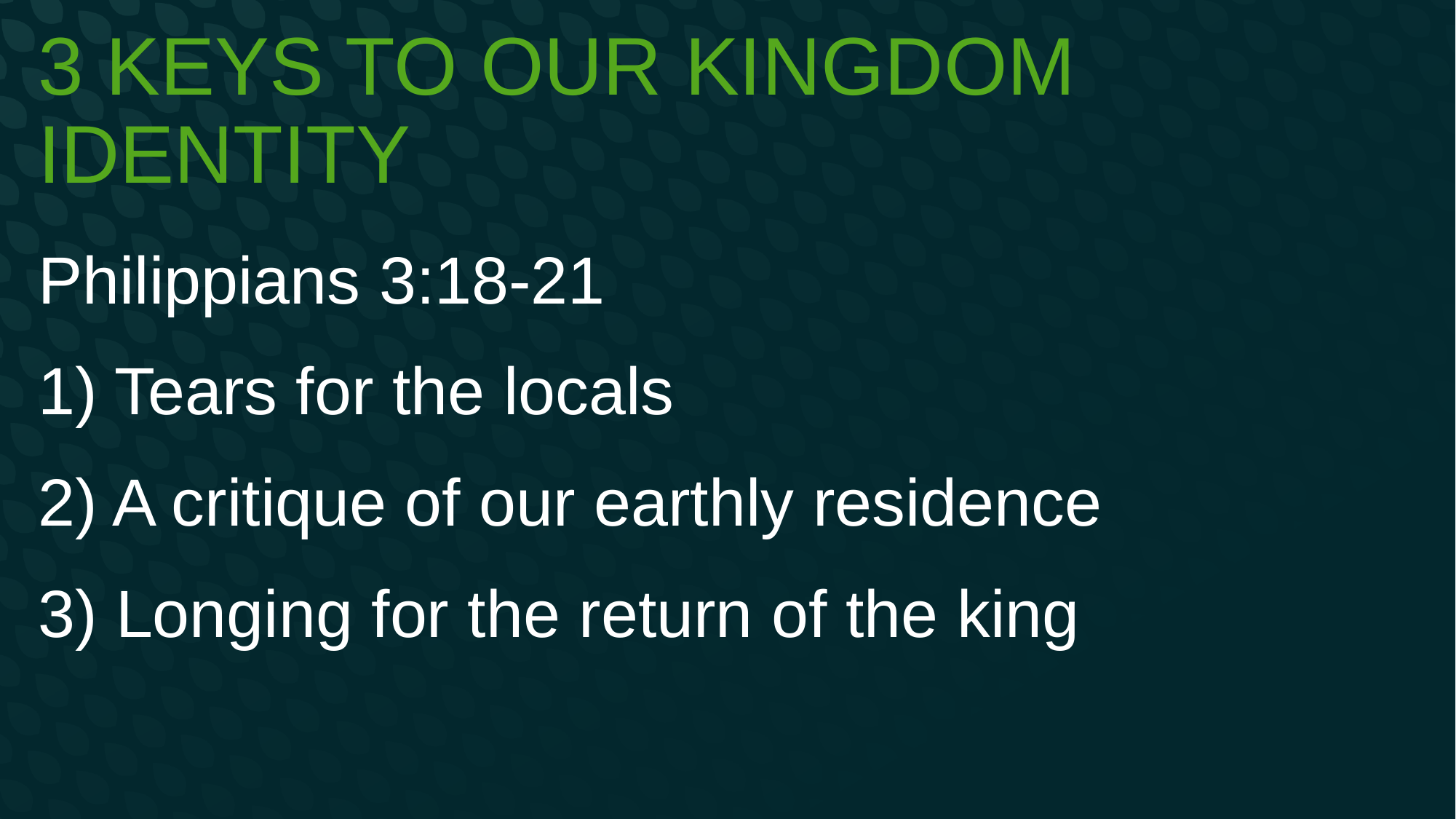

# 3 Keys to our Kingdom Identity
Philippians 3:18-21
1) Tears for the locals
2) A critique of our earthly residence
3) Longing for the return of the king